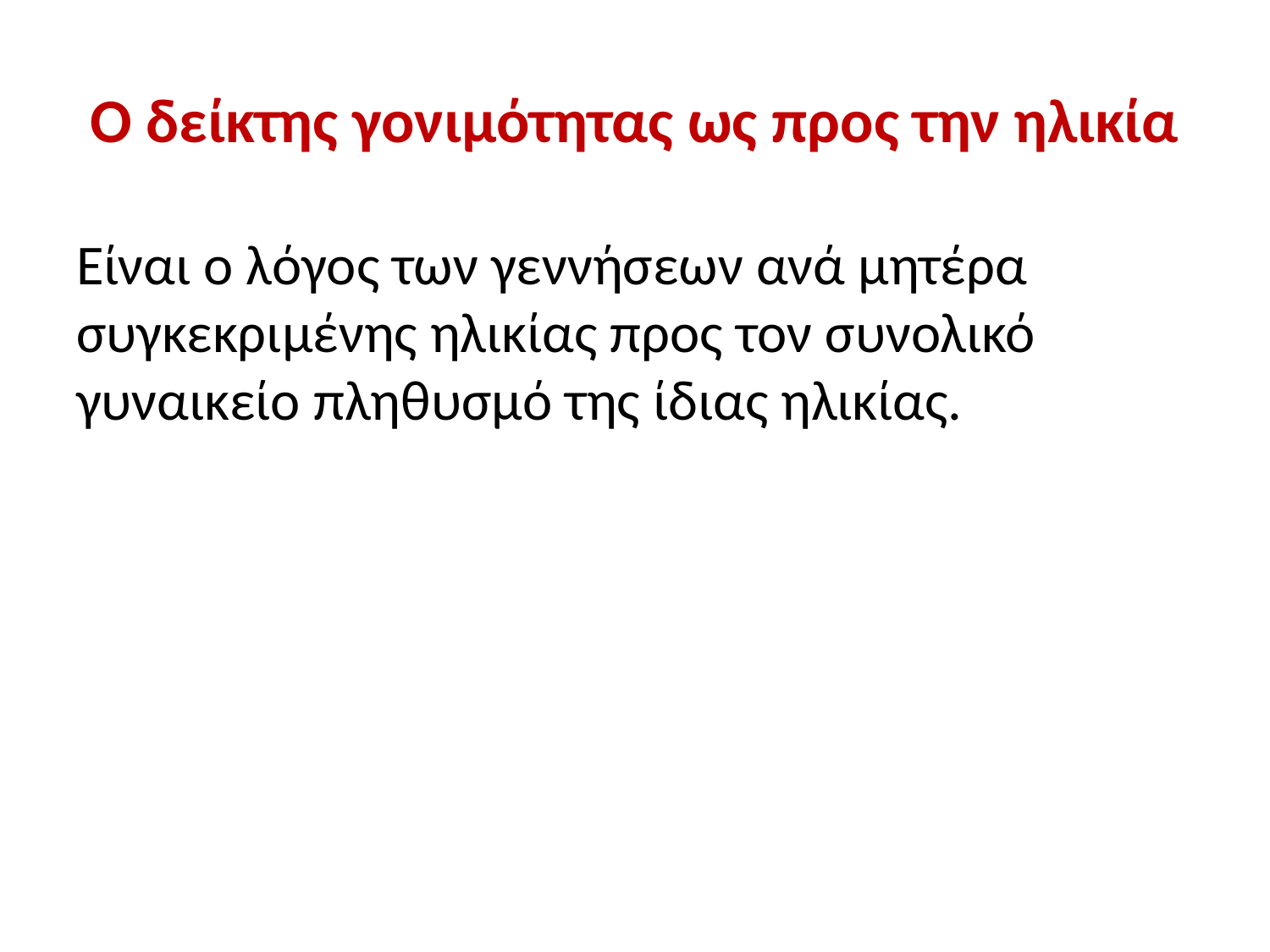

# O δείκτης γονιμότητας ως προς την ηλικία
Είναι ο λόγος των γεννήσεων ανά μητέρα συγκεκριμένης ηλικίας προς τον συνολικό γυναικείο πληθυσμό της ίδιας ηλικίας.